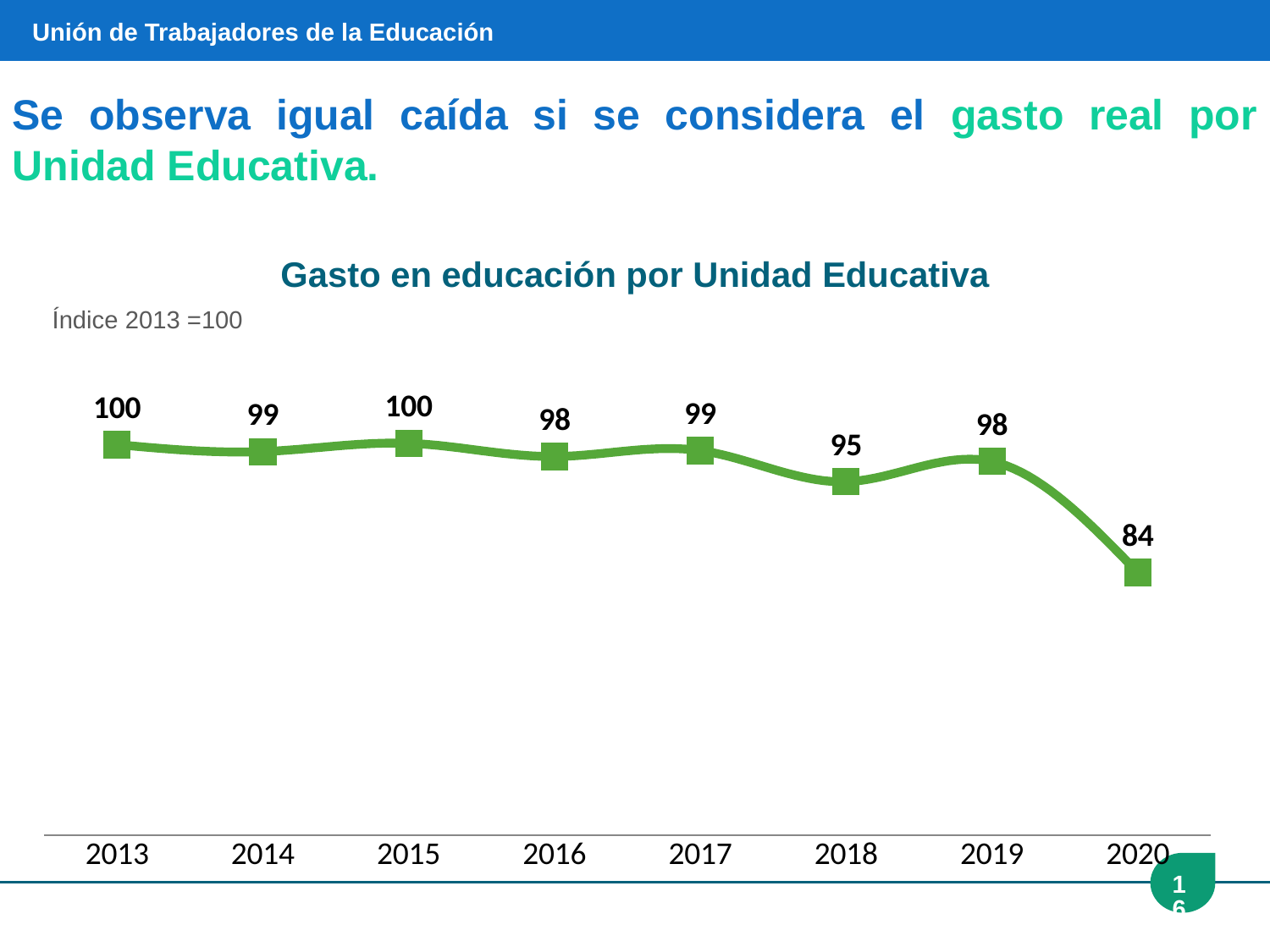

Unión de Trabajadores de la Educación
Se observa igual caída si se considera el gasto real por Unidad Educativa.
Gasto en educación por Unidad Educativa

Índice 2013 =100

### Chart

| Category |  |
|---|---|
| 2013 | 100.0 |
| 2014 | 99.1090982437338 |
| 2015 | 100.16809849571179 |
| 2016 | 98.47968038079833 |
| 2017 | 99.23898342660449 |
| 2018 | 95.25343621172317 |
| 2019 | 97.84632694600795 |
| 2020 | 83.63287052424805 |
16